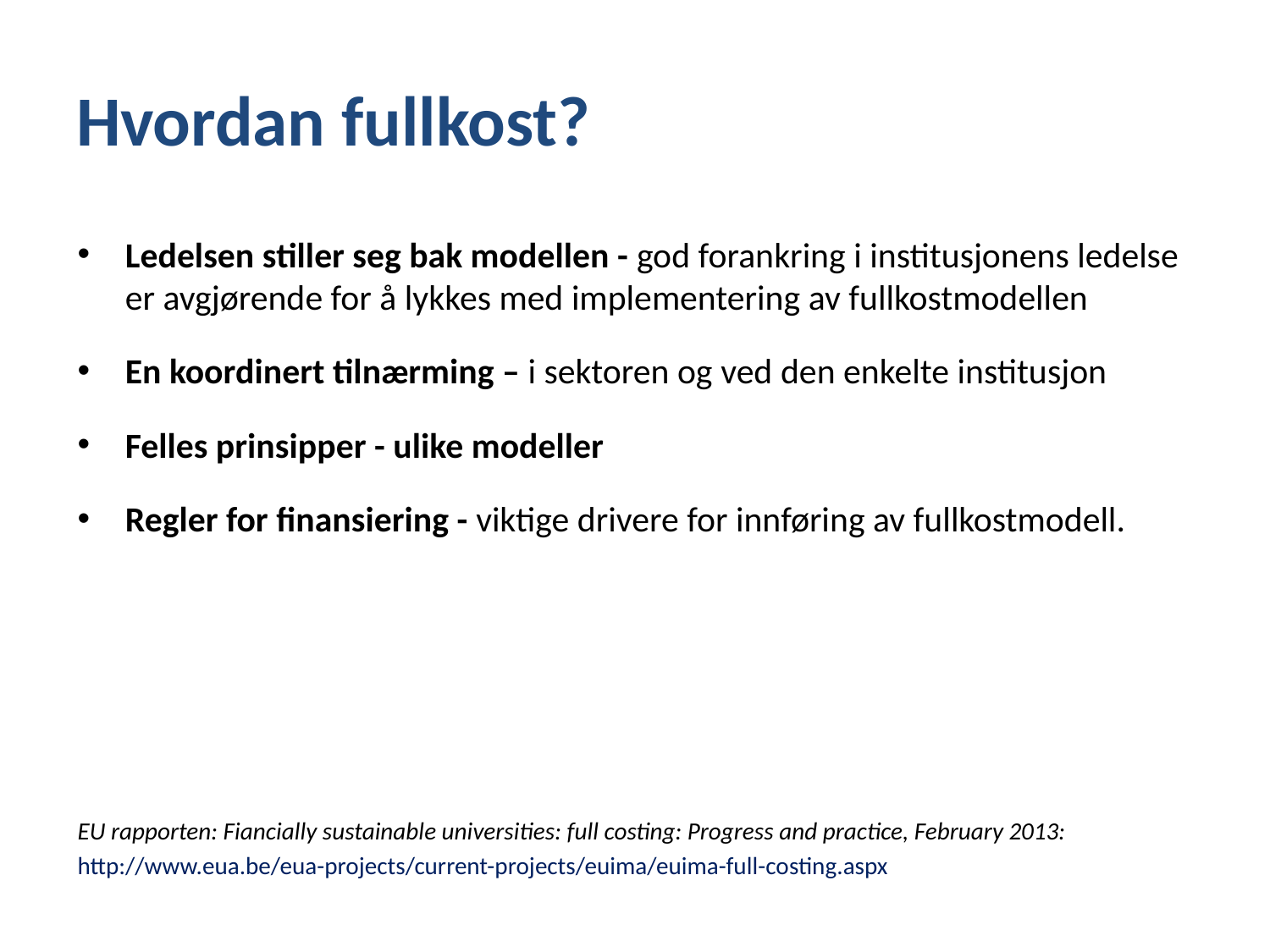

# Hvordan fullkost?
Ledelsen stiller seg bak modellen - god forankring i institusjonens ledelse er avgjørende for å lykkes med implementering av fullkostmodellen

En koordinert tilnærming – i sektoren og ved den enkelte institusjon

Felles prinsipper - ulike modeller

Regler for finansiering - viktige drivere for innføring av fullkostmodell.

EU rapporten: Fiancially sustainable universities: full costing: Progress and practice, February 2013:
http://www.eua.be/eua-projects/current-projects/euima/euima-full-costing.aspx